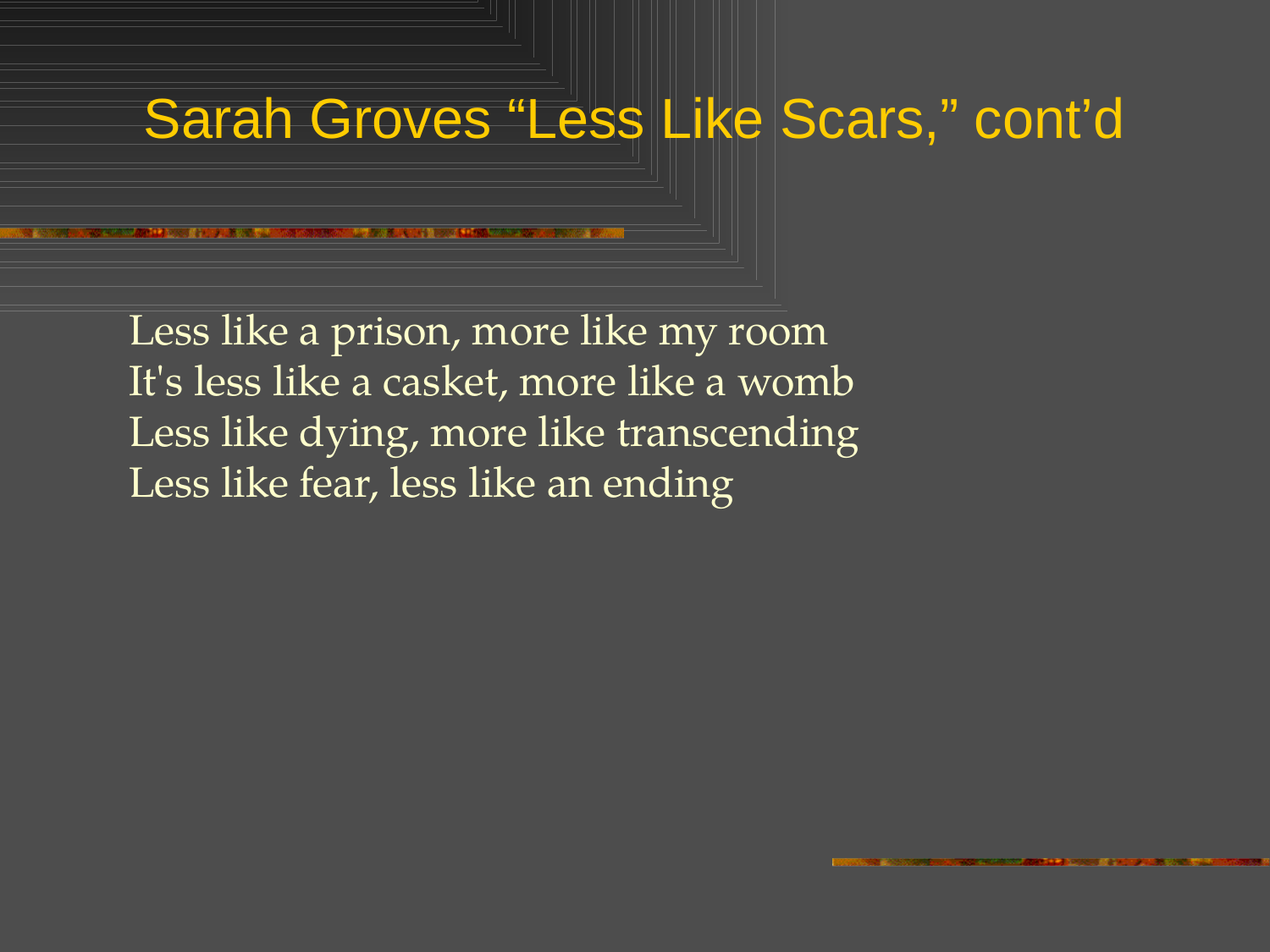

Sarah Groves “Less Like Scars,” cont’d
Less like a prison, more like my room
It's less like a casket, more like a womb
Less like dying, more like transcending
Less like fear, less like an ending